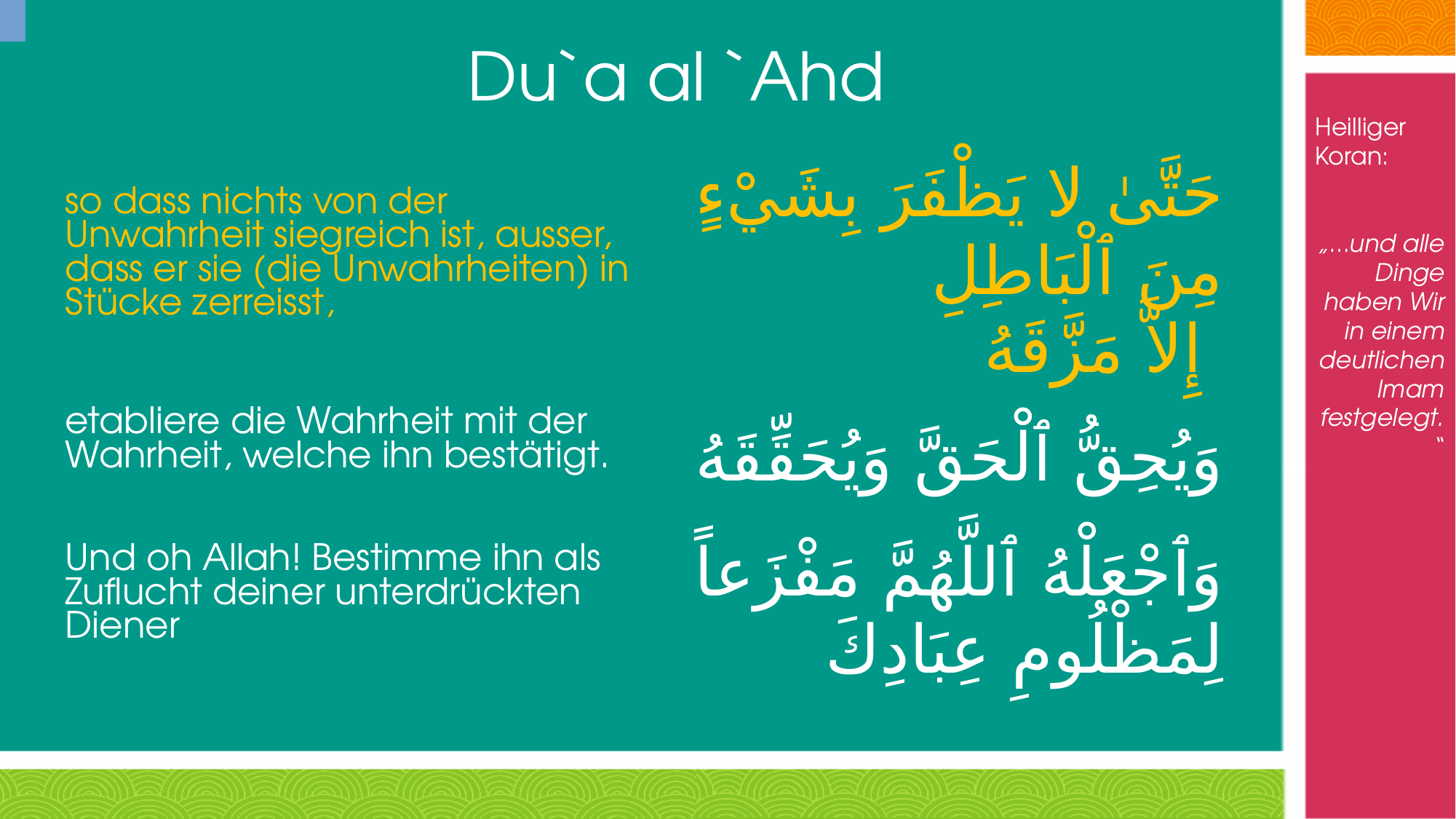

# Du`a al `Ahd

Heilliger Koran:

„…und alle Dinge haben Wir in einem deutlichen Imam festgelegt. “
| so dass nichts von der Unwahrheit siegreich ist, ausser, dass er sie (die Unwahrheiten) in Stücke zerreisst, | حَتَّىٰ لا يَظْفَرَ بِشَيْءٍ مِنَ ٱلْبَاطِلِ إِلاَّ مَزَّقَهُ |
| --- | --- |
| etabliere die Wahrheit mit der Wahrheit, welche ihn bestätigt. | وَيُحِقُّ ٱلْحَقَّ وَيُحَقِّقَهُ |
| Und oh Allah! Bestimme ihn als Zuflucht deiner unterdrückten Diener | وَٱجْعَلْهُ ٱللَّهُمَّ مَفْزَعاً لِمَظْلُومِ عِبَادِكَ |